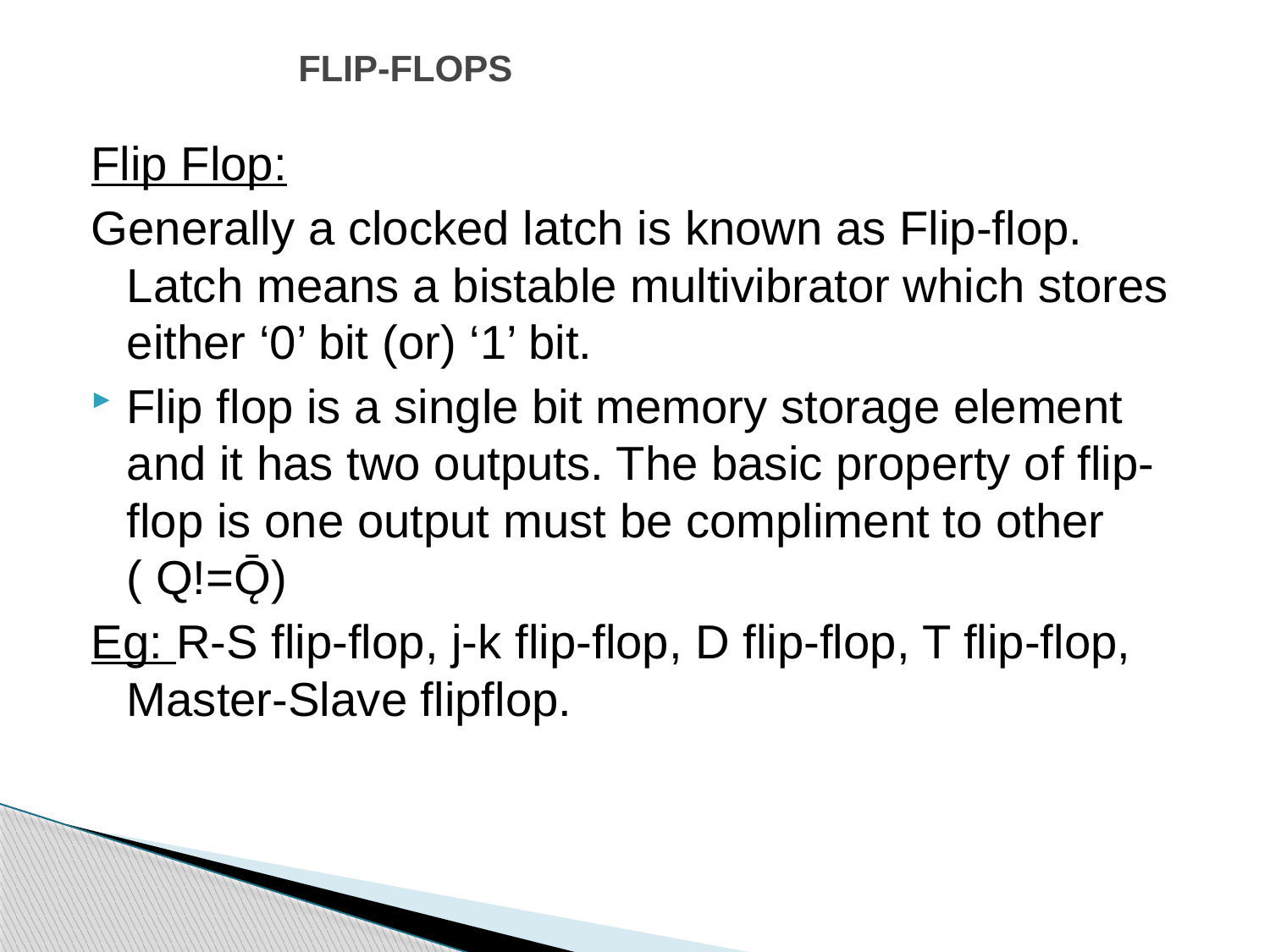

# FLIP-FLOPS
Flip Flop:
Generally a clocked latch is known as Flip-flop. Latch means a bistable multivibrator which stores either ‘0’ bit (or) ‘1’ bit.
Flip flop is a single bit memory storage element and it has two outputs. The basic property of flip-flop is one output must be compliment to other ( Q!=Ǭ)
Eg: R-S flip-flop, j-k flip-flop, D flip-flop, T flip-flop, Master-Slave flipflop.